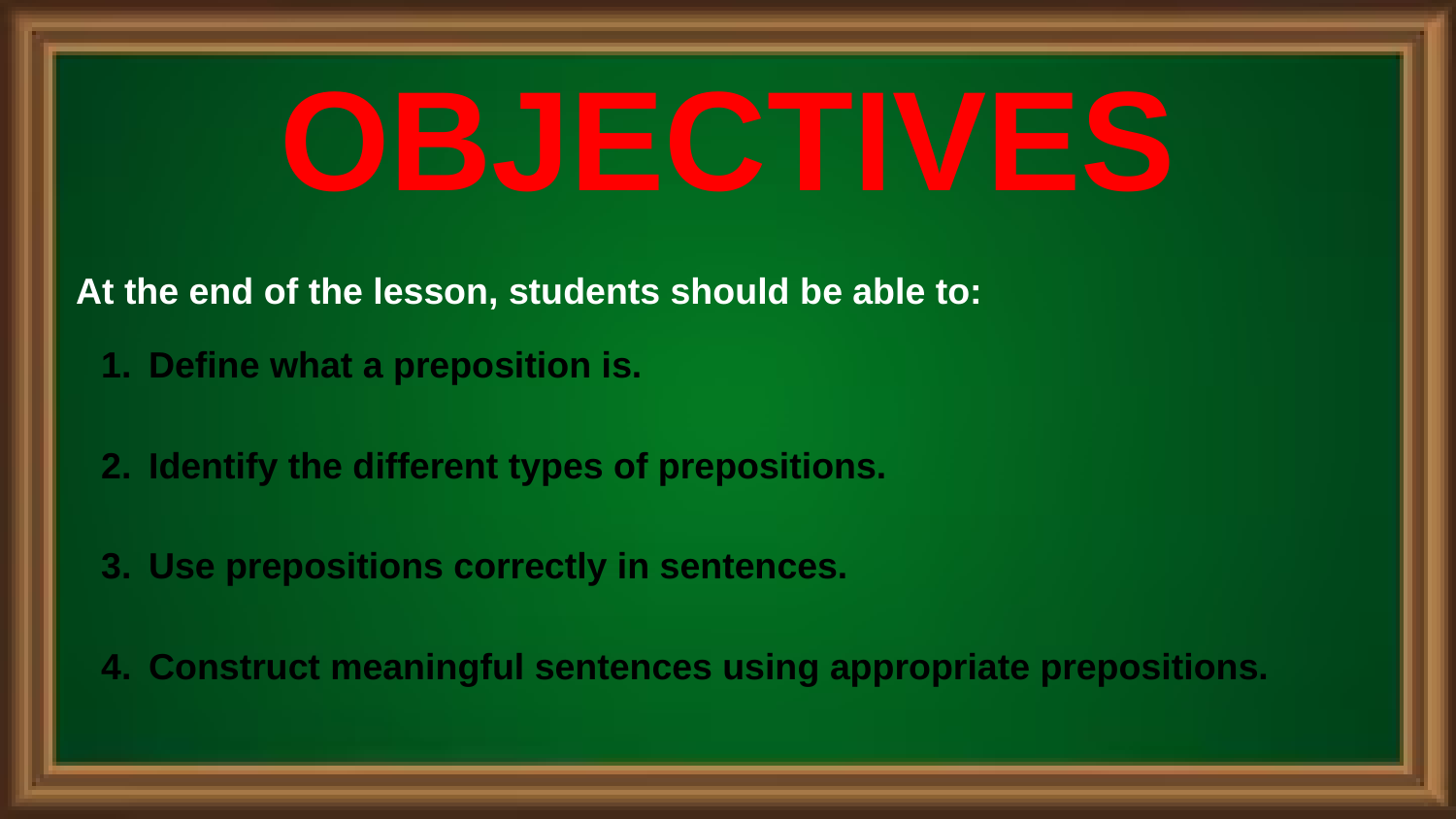

# OBJECTIVES
At the end of the lesson, students should be able to:
Define what a preposition is.
Identify the different types of prepositions.
Use prepositions correctly in sentences.
Construct meaningful sentences using appropriate prepositions.